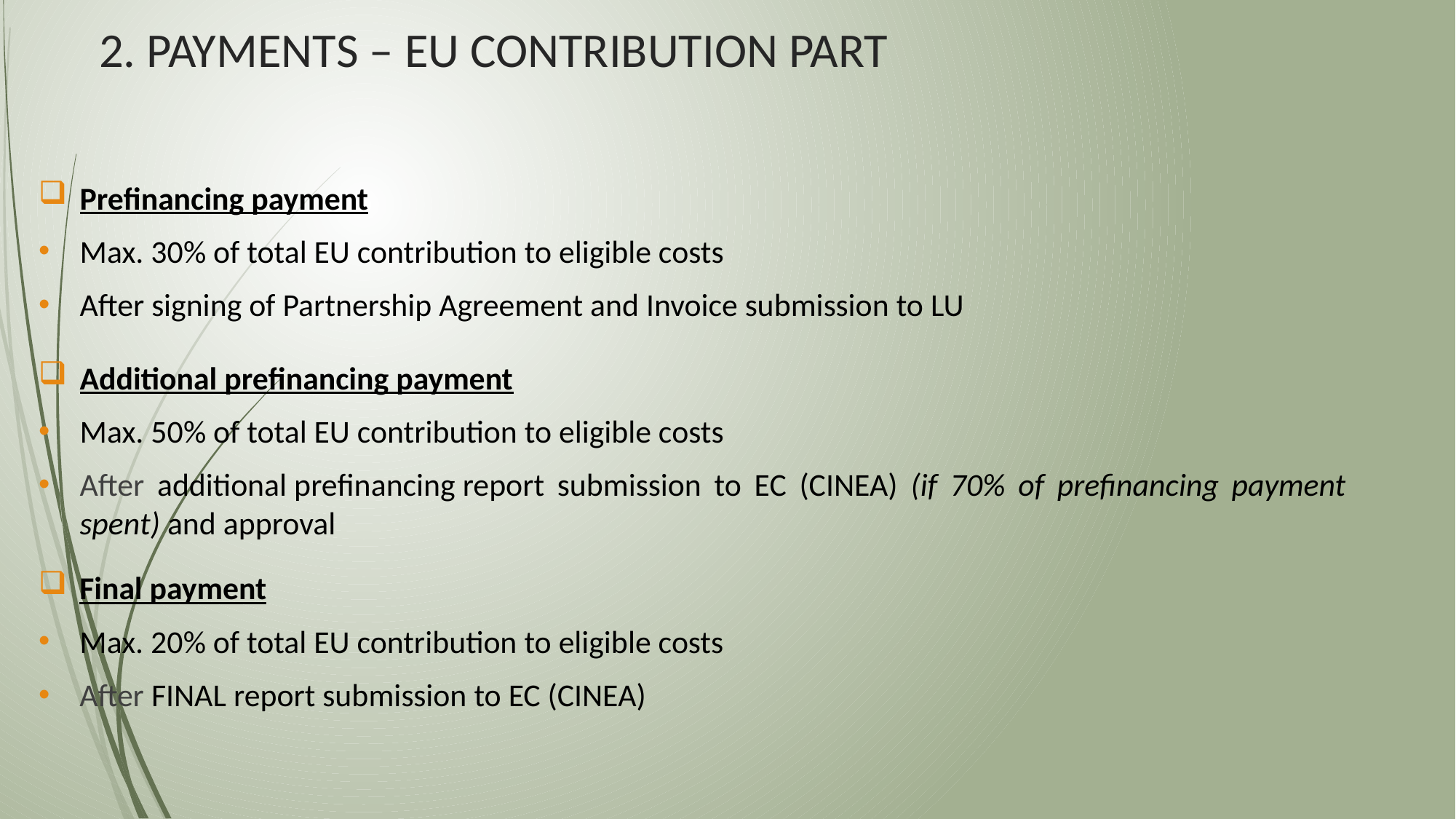

2. PAYMENTS – EU CONTRIBUTION PART
Prefinancing payment
Max. 30% of total EU contribution to eligible costs
After signing of Partnership Agreement and Invoice submission to LU
Additional prefinancing payment
Max. 50% of total EU contribution to eligible costs
After additional prefinancing report submission to EC (CINEA) (if 70% of prefinancing payment spent) and approval
Final payment
Max. 20% of total EU contribution to eligible costs
After FINAL report submission to EC (CINEA)